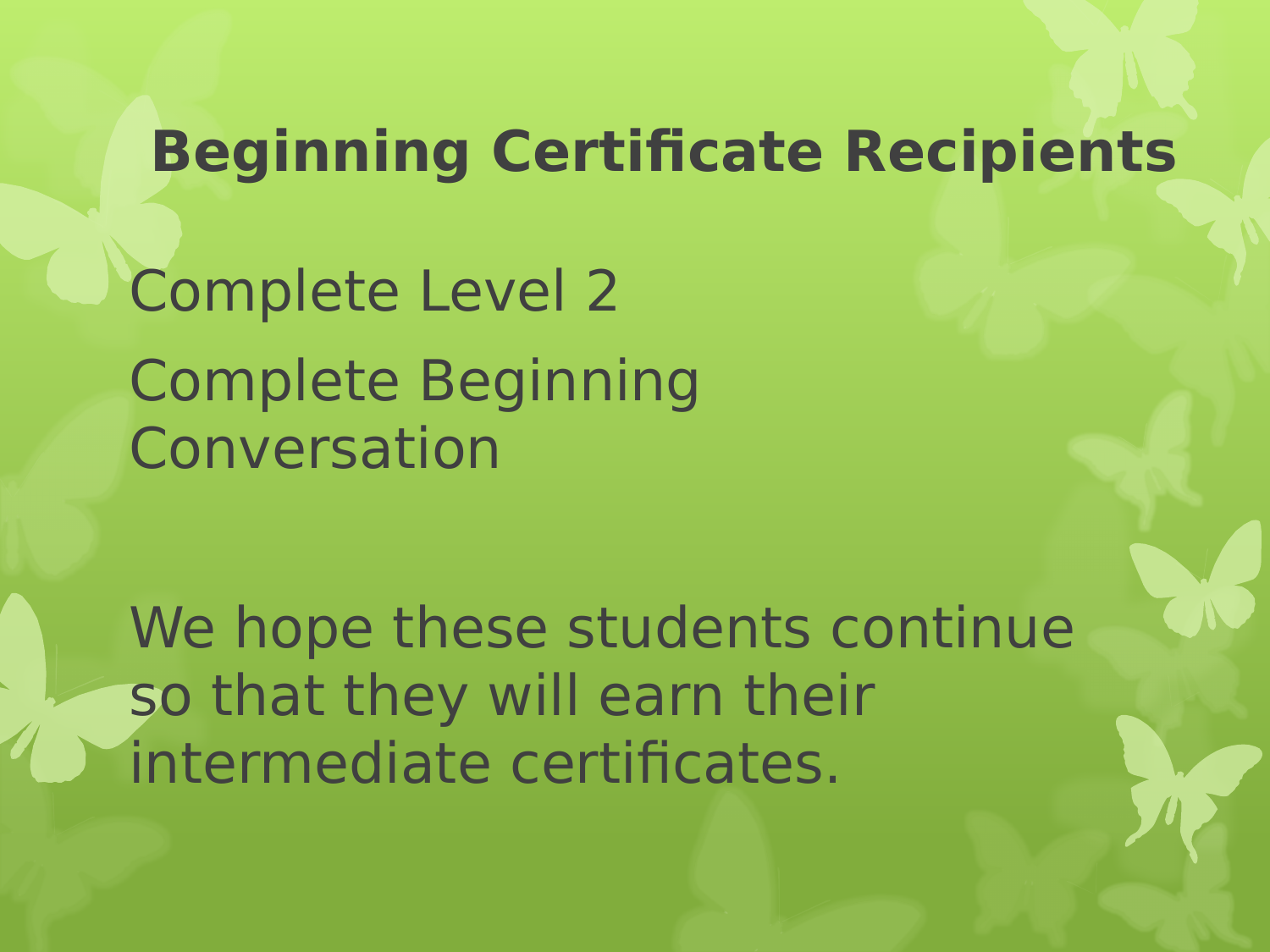

# Beginning Certificate Recipients
Complete Level 2
Complete Beginning Conversation

We hope these students continue so that they will earn their intermediate certificates.